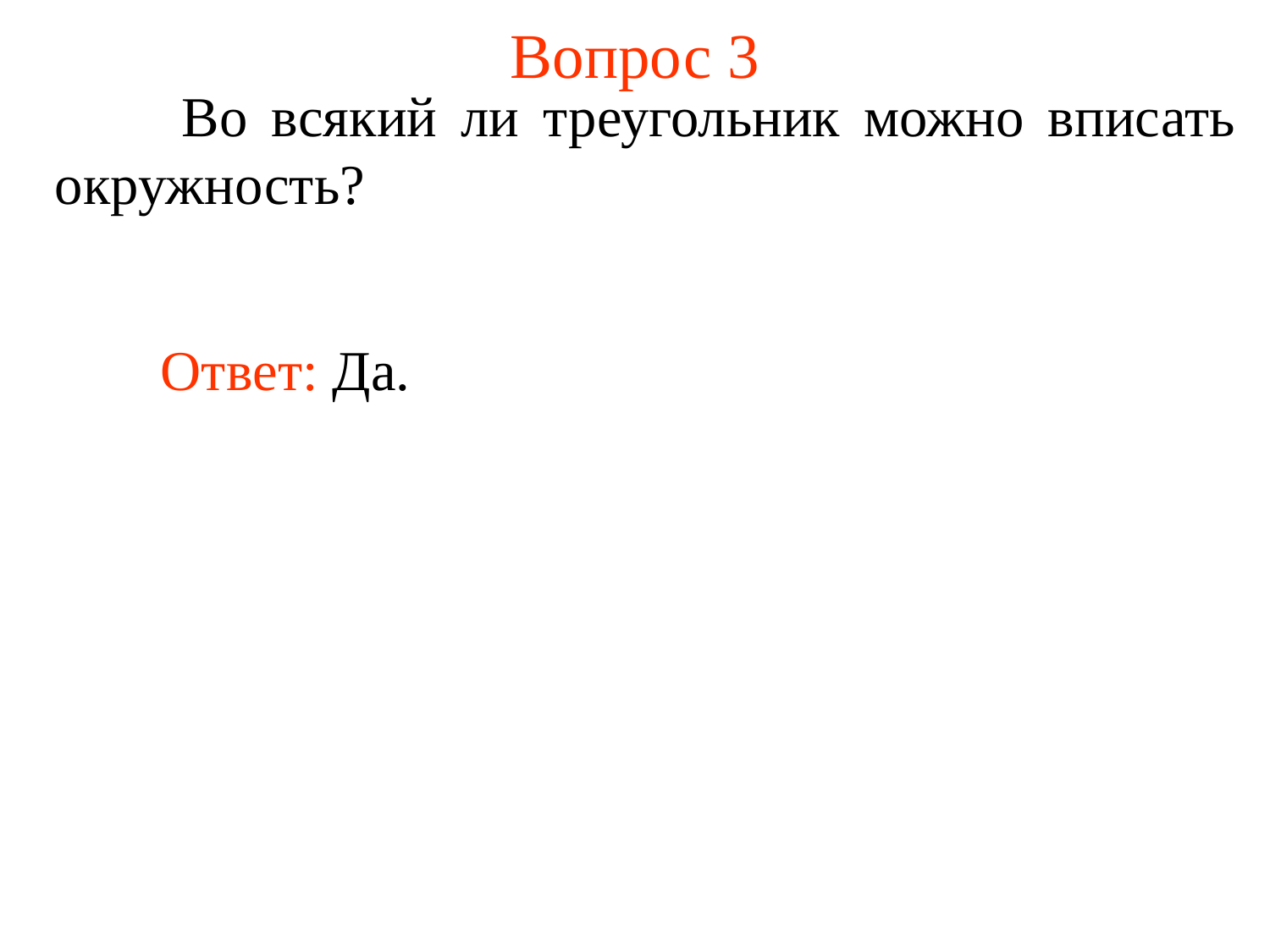

# Вопрос 3
	Во всякий ли треугольник можно вписать окружность?
	Ответ: Да.